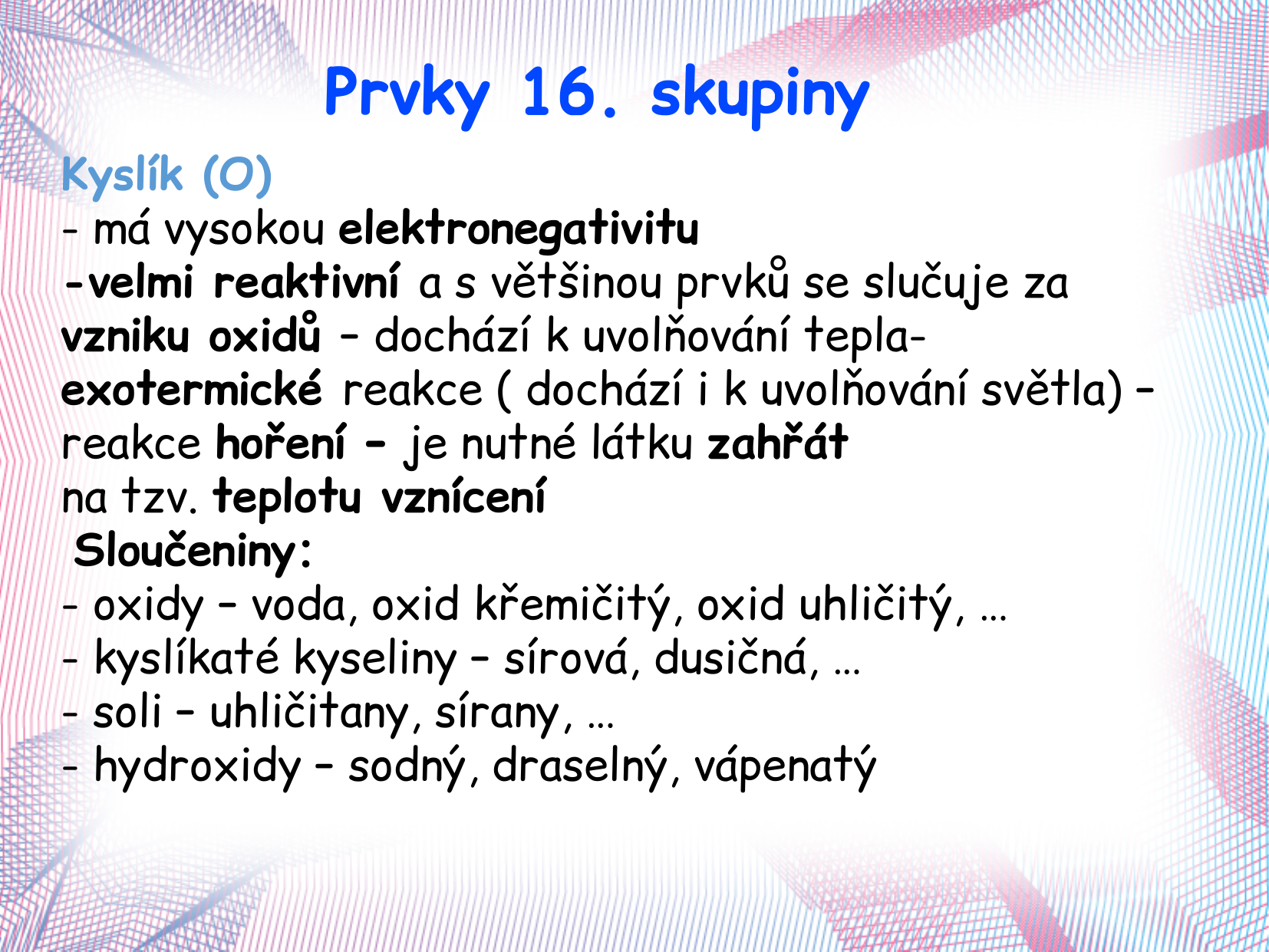

Prvky 16. skupiny

Kyslík (O)
- má vysokou elektronegativitu
-velmi reaktivní a s většinou prvků se slučuje za     vzniku oxidů – dochází k uvolňování tepla- exotermické reakce ( dochází i k uvolňování světla) – reakce hoření – je nutné látku zahřát
na tzv. teplotu vznícení
 Sloučeniny:
- oxidy – voda, oxid křemičitý, oxid uhličitý, …
- kyslíkaté kyseliny – sírová, dusičná, …
- soli – uhličitany, sírany, …
- hydroxidy – sodný, draselný, vápenatý